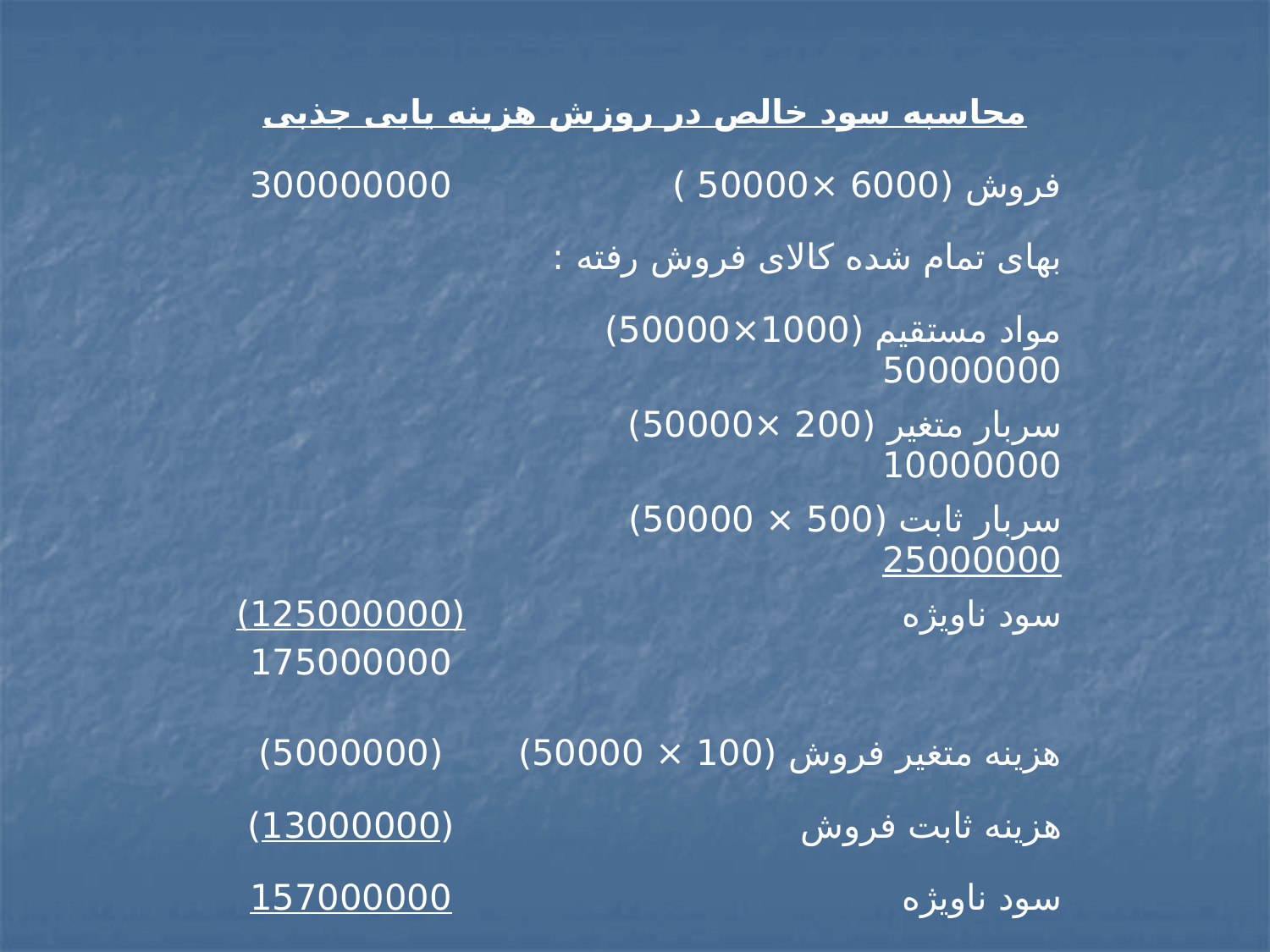

| محاسبه سود خالص در روزش هزینه یابی جذبی |  |
| --- | --- |
| 300000000 | فروش (6000 ×50000 ) |
|  | بهای تمام شده کالای فروش رفته : |
|  | مواد مستقیم (1000×50000) 50000000 |
|  | سربار متغیر (200 ×50000) 10000000 |
|  | سربار ثابت (500 × 50000) 25000000 |
| (125000000) 175000000 | سود ناویژه |
| (5000000) | هزینه متغیر فروش (100 × 50000) |
| (13000000) | هزینه ثابت فروش |
| 157000000 | سود ناویژه |